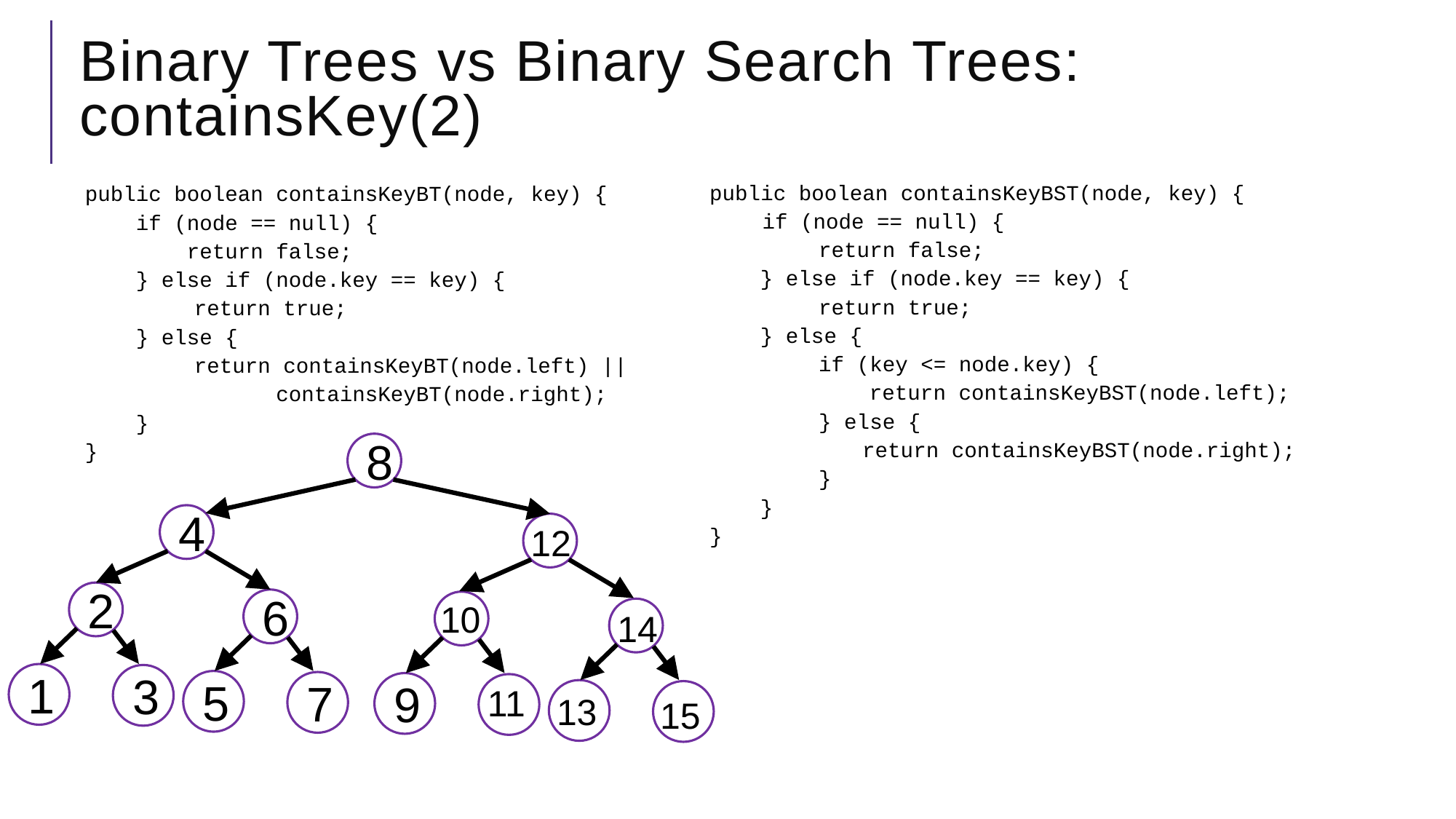

# Binary Trees vs Binary Search Trees: containsKey(2)
public boolean containsKeyBST(node, key) {
     if (node == null) {
	return false;
    } else if (node.key == key) {
	return true;
    } else {
	if (key <= node.key) {
	    return containsKeyBST(node.left);
	} else {
            return containsKeyBST(node.right);
	}
    }
}

public boolean containsKeyBT(node, key) {
    if (node == null) {
        return false;
    } else if (node.key == key) {
	return true;
    } else {
	return containsKeyBT(node.left) ||
               containsKeyBT(node.right);
    }
}

8
4

12

2
6
10

14

1
3
5
7
9

11

13

15